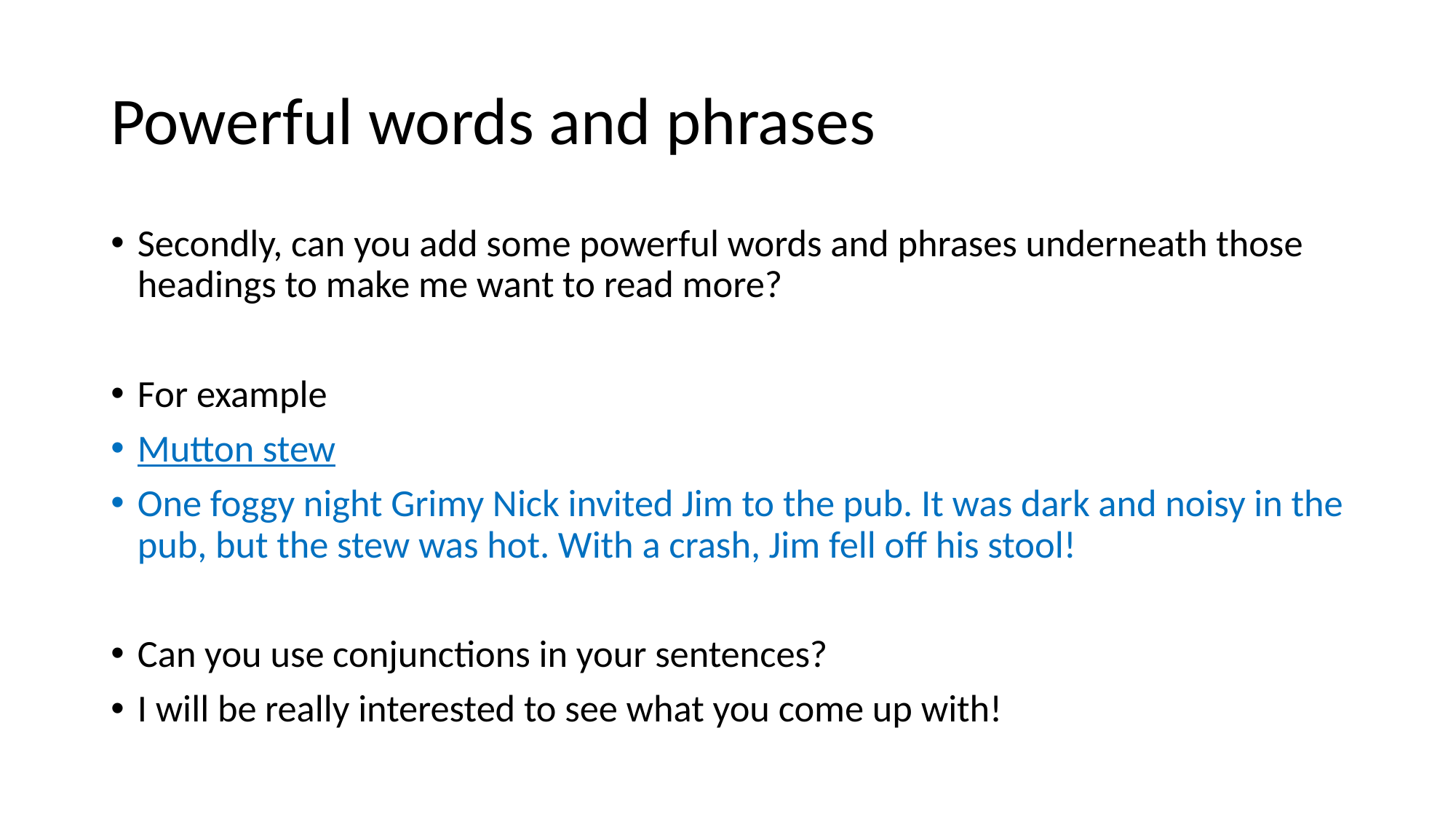

# Powerful words and phrases
Secondly, can you add some powerful words and phrases underneath those headings to make me want to read more?

For example
Mutton stew
One foggy night Grimy Nick invited Jim to the pub. It was dark and noisy in the pub, but the stew was hot. With a crash, Jim fell off his stool!

Can you use conjunctions in your sentences?
I will be really interested to see what you come up with!